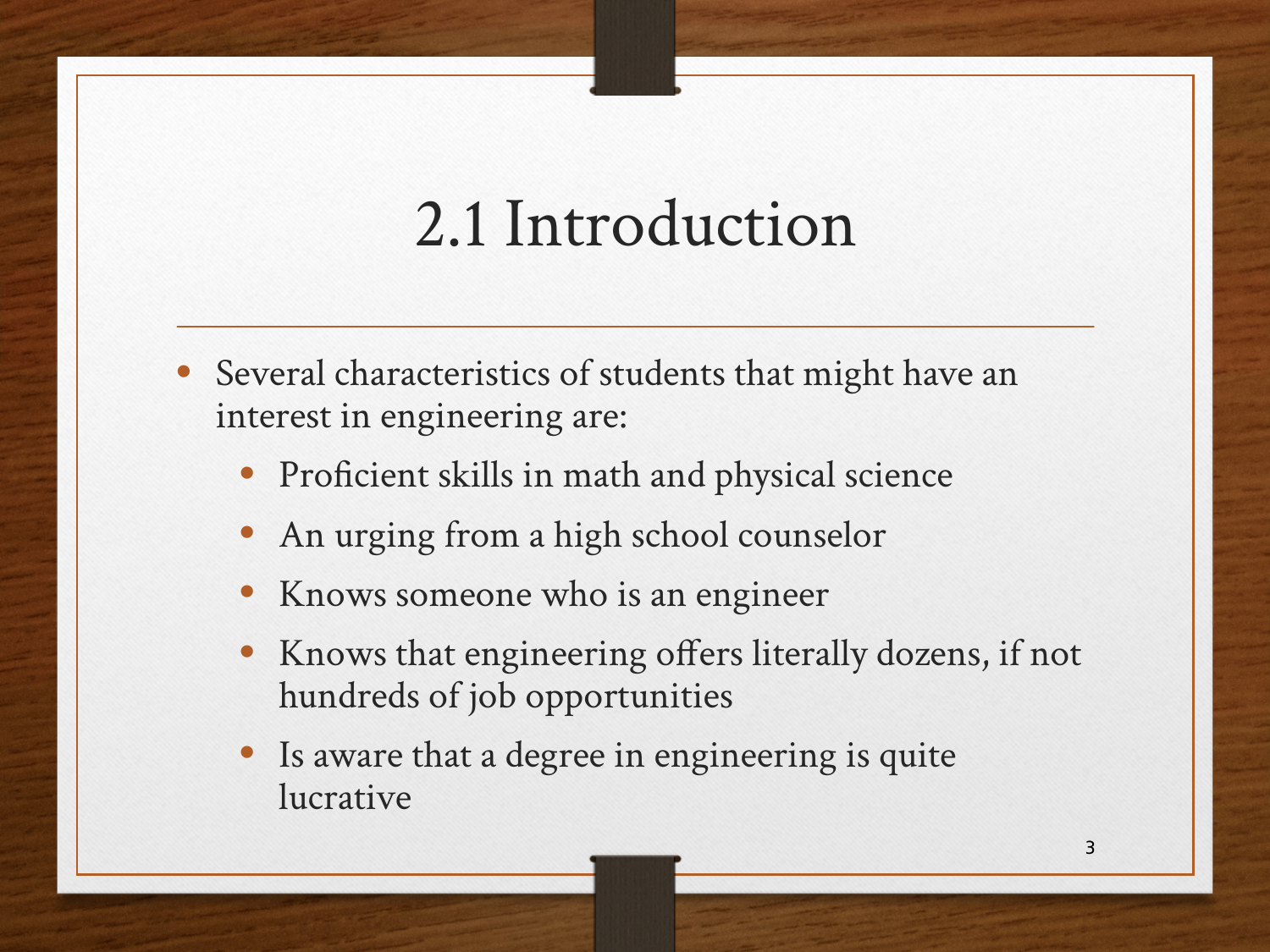

# 2.1 Introduction
Several characteristics of students that might have an interest in engineering are:
Proficient skills in math and physical science
An urging from a high school counselor
Knows someone who is an engineer
Knows that engineering offers literally dozens, if not hundreds of job opportunities
Is aware that a degree in engineering is quite lucrative
3